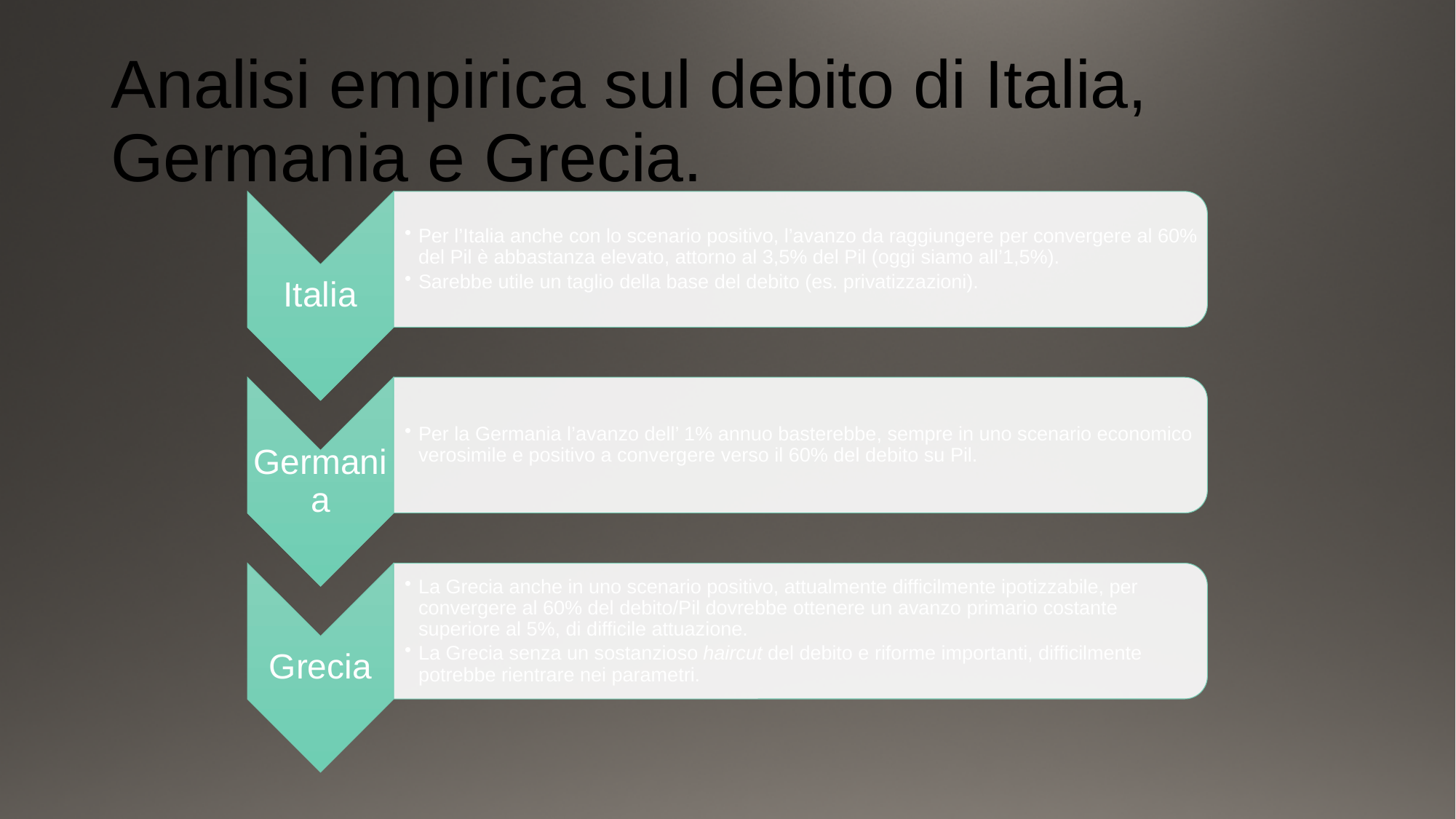

# Analisi empirica sul debito di Italia, Germania e Grecia.
Italia
Per l’Italia anche con lo scenario positivo, l’avanzo da raggiungere per convergere al 60% del Pil è abbastanza elevato, attorno al 3,5% del Pil (oggi siamo all’1,5%).
Sarebbe utile un taglio della base del debito (es. privatizzazioni).
Germania
Per la Germania l’avanzo dell’ 1% annuo basterebbe, sempre in uno scenario economico verosimile e positivo a convergere verso il 60% del debito su Pil.
Grecia
La Grecia anche in uno scenario positivo, attualmente difficilmente ipotizzabile, per convergere al 60% del debito/Pil dovrebbe ottenere un avanzo primario costante superiore al 5%, di difficile attuazione.
La Grecia senza un sostanzioso haircut del debito e riforme importanti, difficilmente potrebbe rientrare nei parametri.